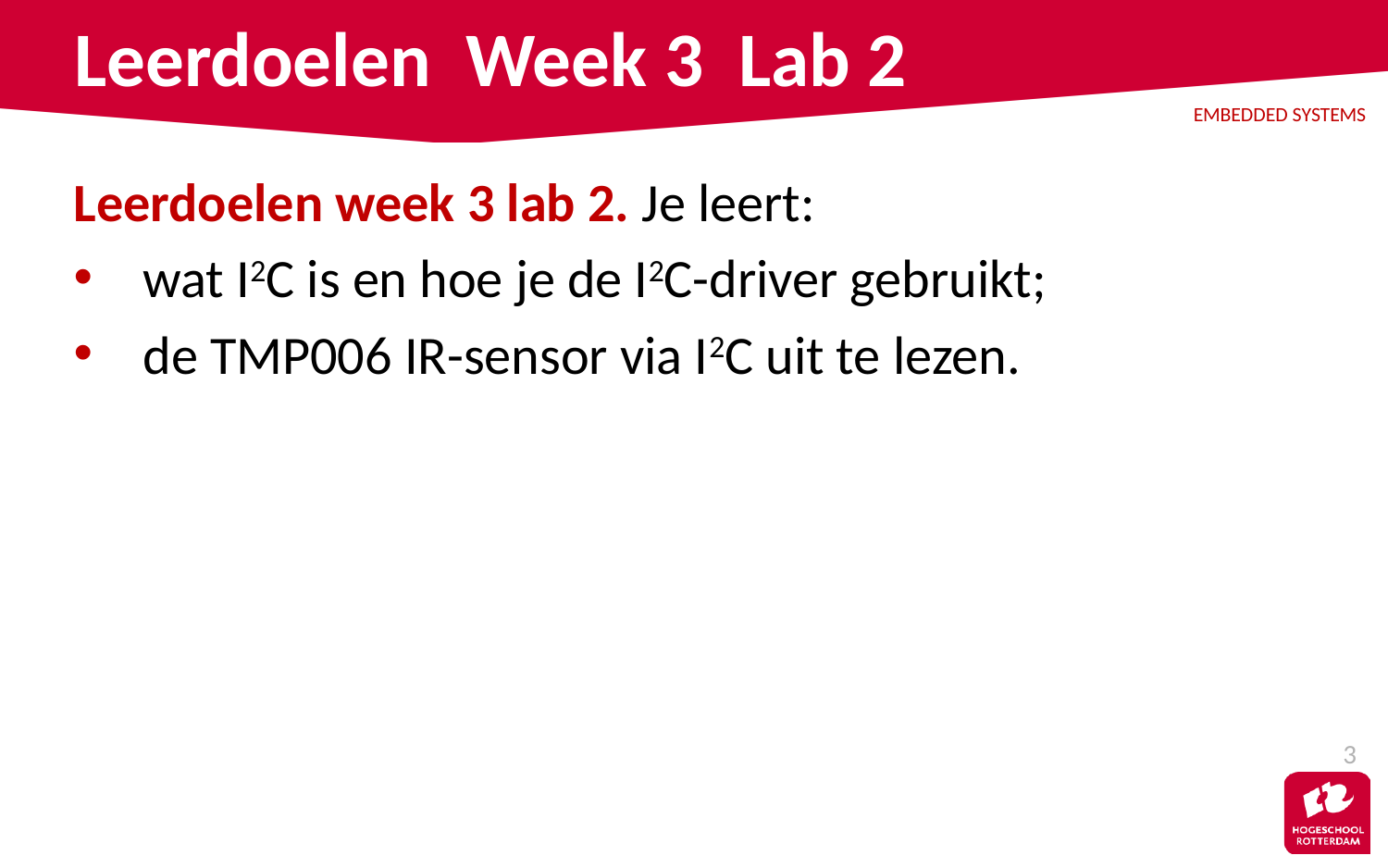

# Leerdoelen  Week 3  Lab 2
Leerdoelen week 3 lab 2. Je leert:
wat I2C is en hoe je de I2C-driver gebruikt;
de TMP006 IR-sensor via I2C uit te lezen.
3